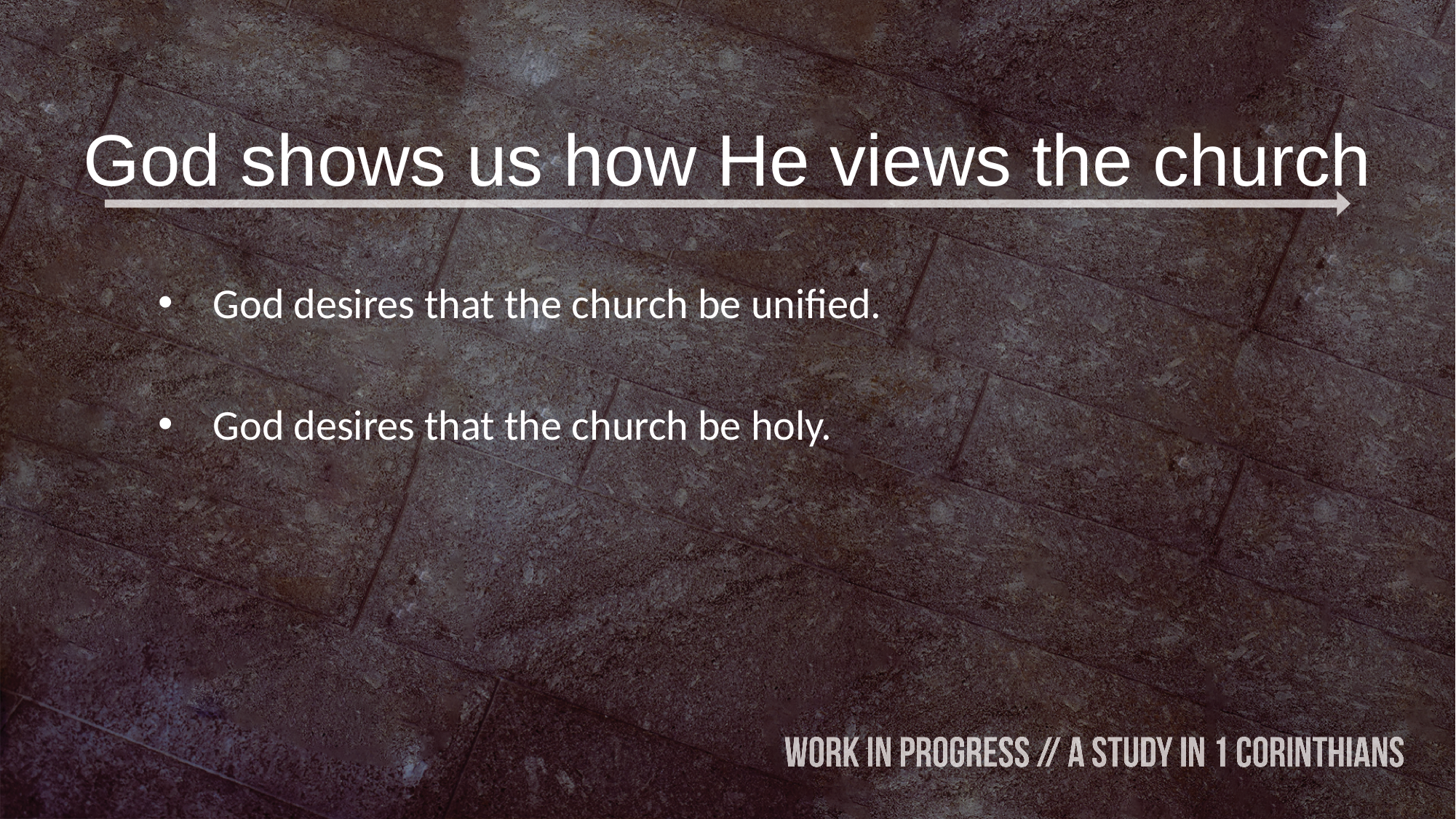

# God shows us how He views the church

God desires that the church be unified.

God desires that the church be holy.